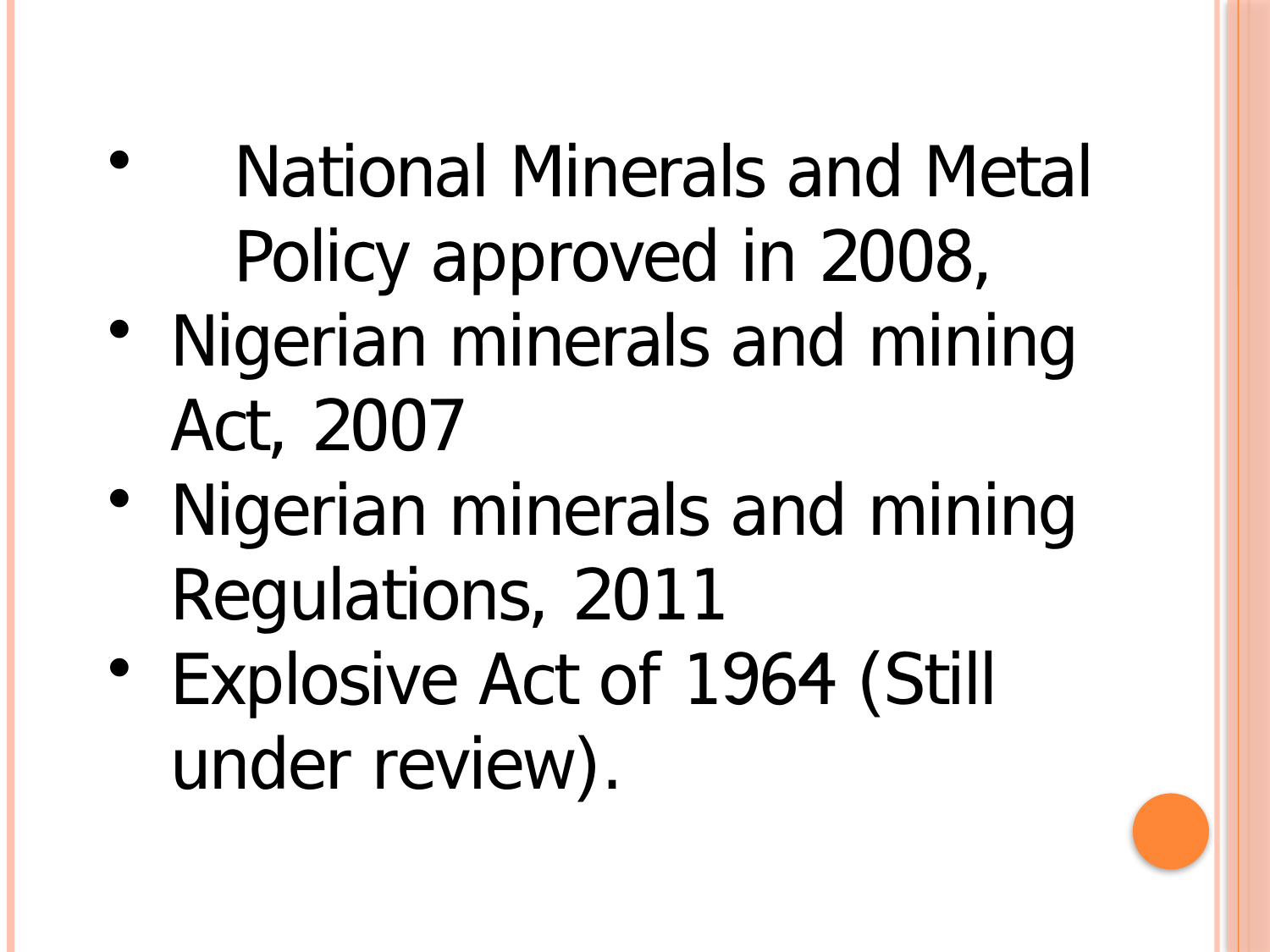

National Minerals and Metal 	Policy approved in 2008,
Nigerian minerals and mining Act, 2007
Nigerian minerals and mining Regulations, 2011
Explosive Act of 1964 (Still under review).